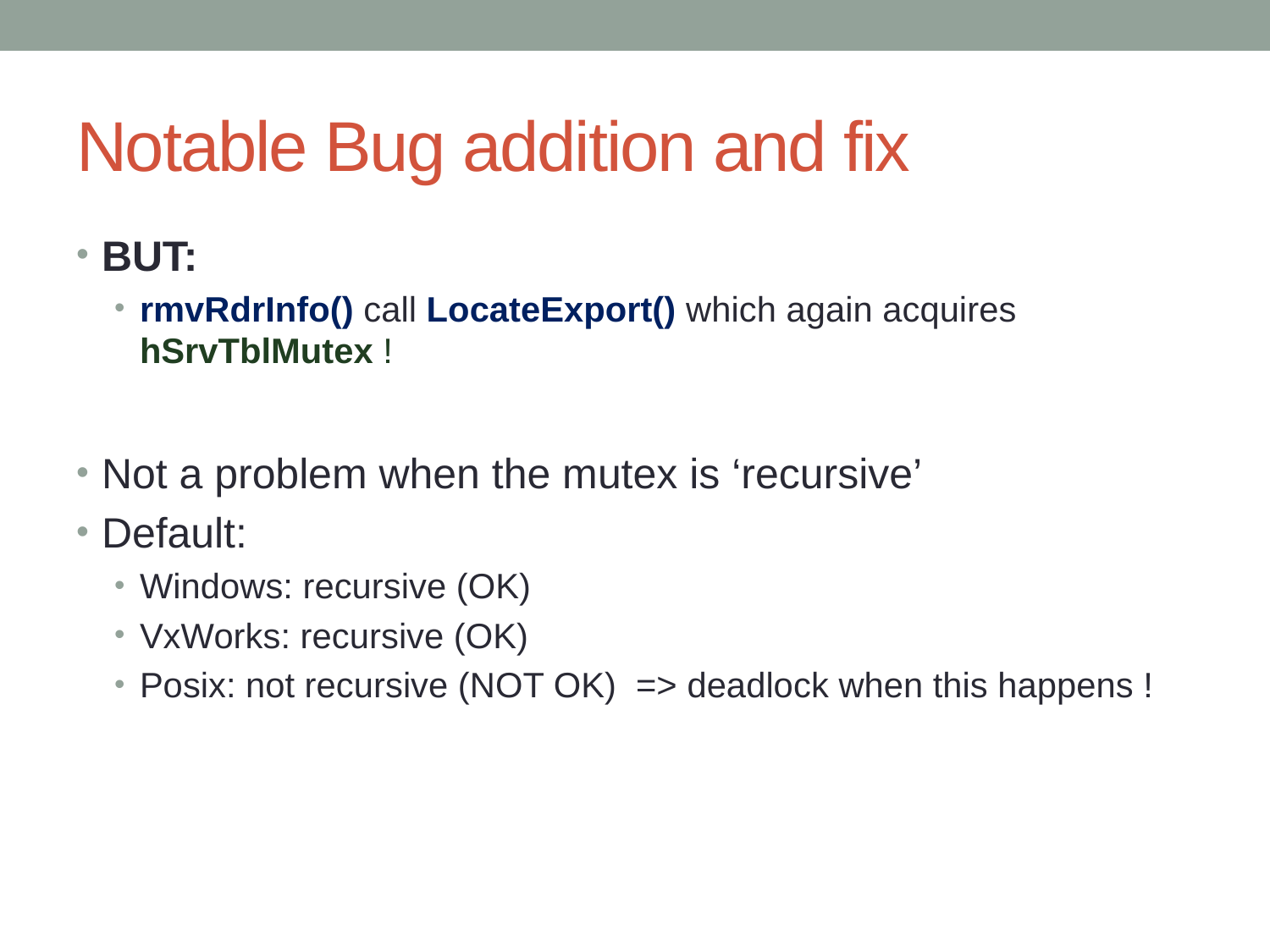

# Notable Bug addition and fix
BUT:
rmvRdrInfo() call LocateExport() which again acquires hSrvTblMutex !

Not a problem when the mutex is ‘recursive’
Default:
Windows: recursive (OK)
VxWorks: recursive (OK)
Posix: not recursive (NOT OK)  => deadlock when this happens !